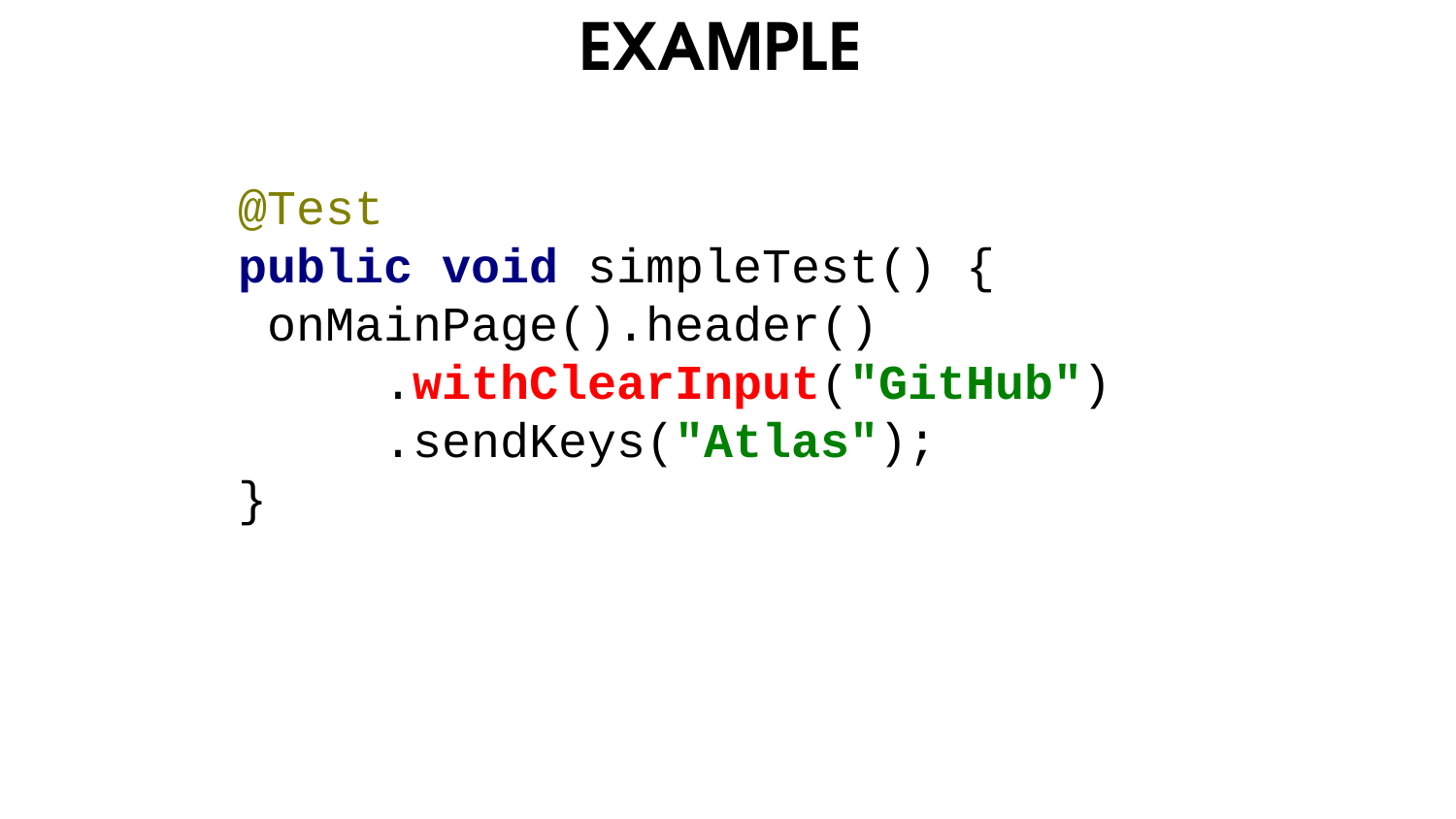

EXAMPLE
@Test
public void simpleTest() {
 onMainPage().header()
	.withClearInput("GitHub")
	.sendKeys("Atlas");
}